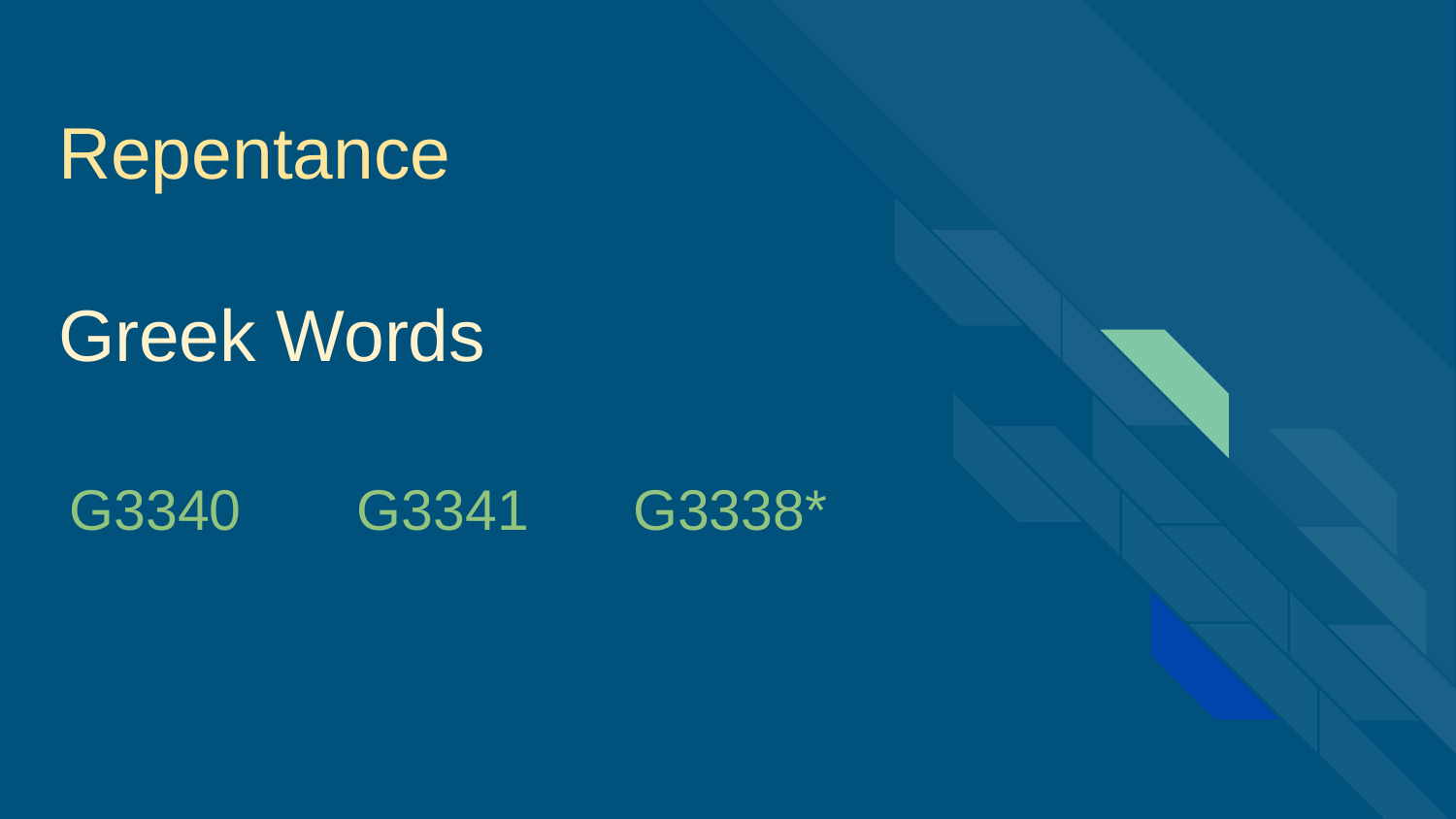

# Repentance
Greek Words
G3340
G3341
G3338*